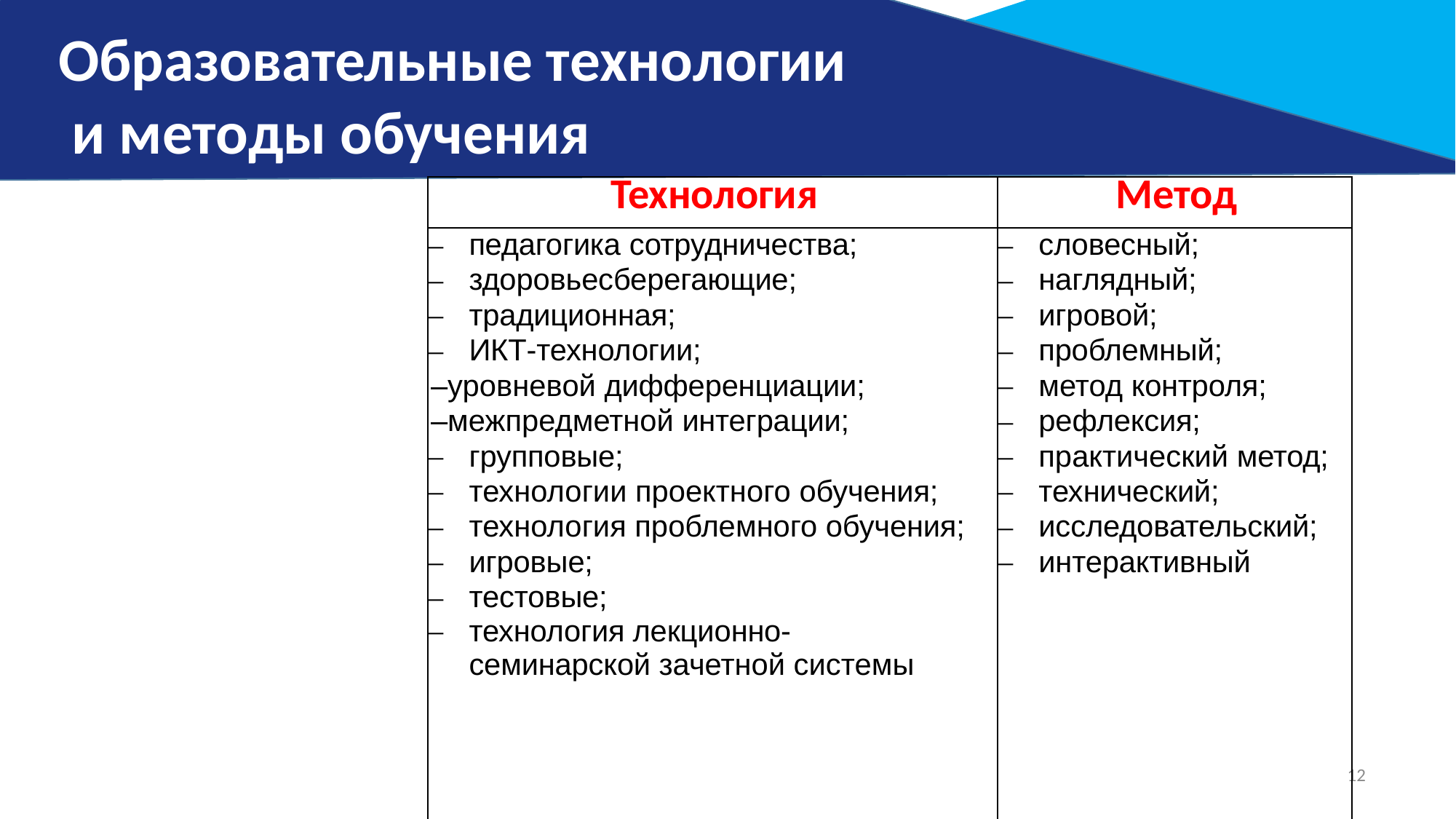

Образовательные технологии
 и методы обучения
| Технология | Метод |
| --- | --- |
| педагогика сотрудничества; здоровьесберегающие; традиционная; ИКТ-технологии; –уровневой дифференциации; –межпредметной интеграции; групповые; технологии проектного обучения; технология проблемного обучения; игровые; тестовые; технология лекционно-семинарской зачетной системы | словесный; наглядный; игровой; проблемный; метод контроля; рефлексия; практический метод; технический; исследовательский; интерактивный |
12